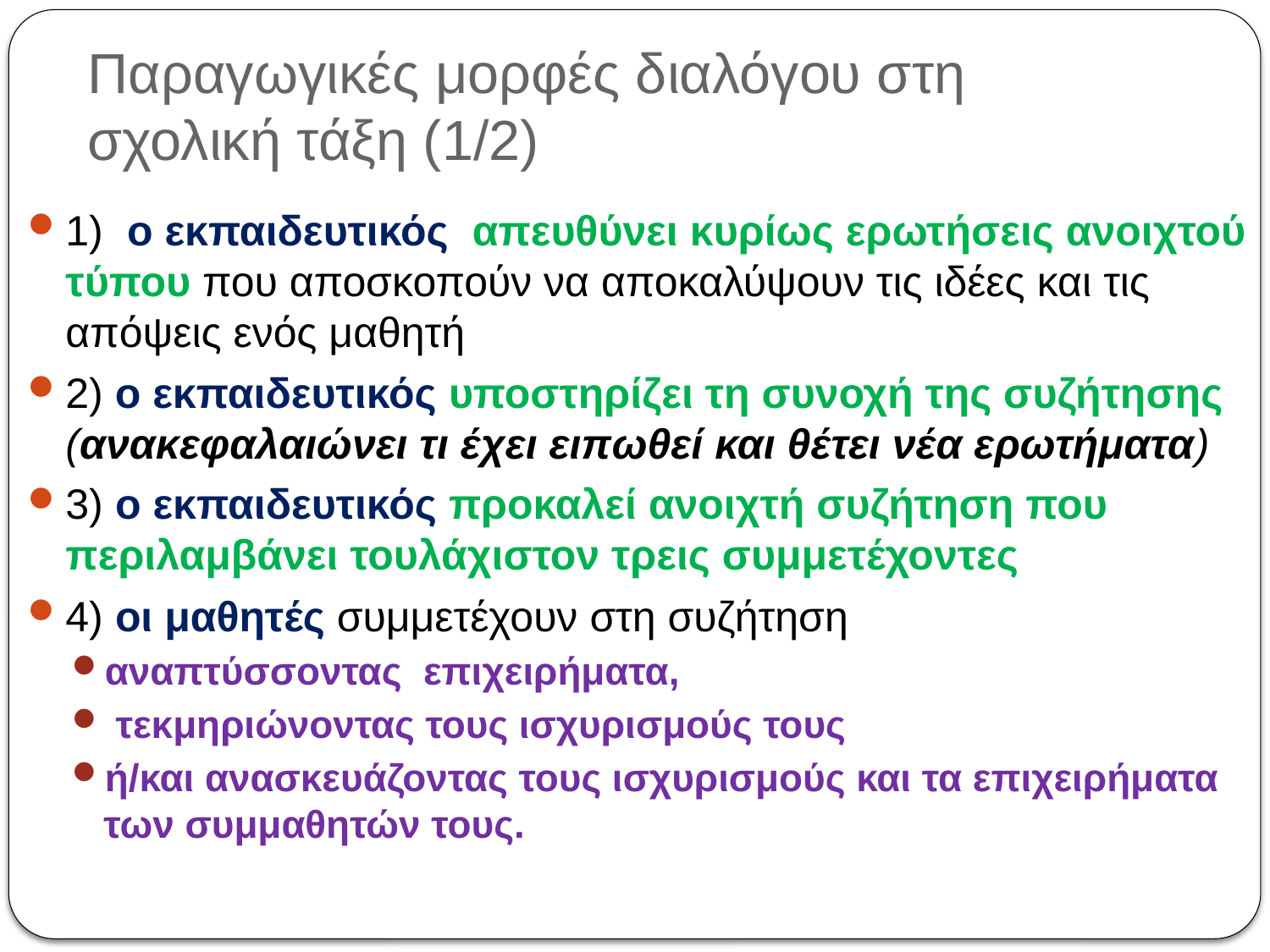

# Παραγωγικές μορφές διαλόγου στη σχολική τάξη (1/2)
1)  ο εκπαιδευτικός  απευθύνει κυρίως ερωτήσεις ανοιχτού τύπου που αποσκοπούν να αποκαλύψουν τις ιδέες και τις απόψεις ενός μαθητή
2) ο εκπαιδευτικός υποστηρίζει τη συνοχή της συζήτησης (ανακεφαλαιώνει τι έχει ειπωθεί και θέτει νέα ερωτήματα)
3) ο εκπαιδευτικός προκαλεί ανοιχτή συζήτηση που περιλαμβάνει τουλάχιστον τρεις συμμετέχοντες
4) οι μαθητές συμμετέχουν στη συζήτηση
αναπτύσσοντας  επιχειρήματα,
 τεκμηριώνοντας τους ισχυρισμούς τους
ή/και ανασκευάζοντας τους ισχυρισμούς και τα επιχειρήματα των συμμαθητών τους.